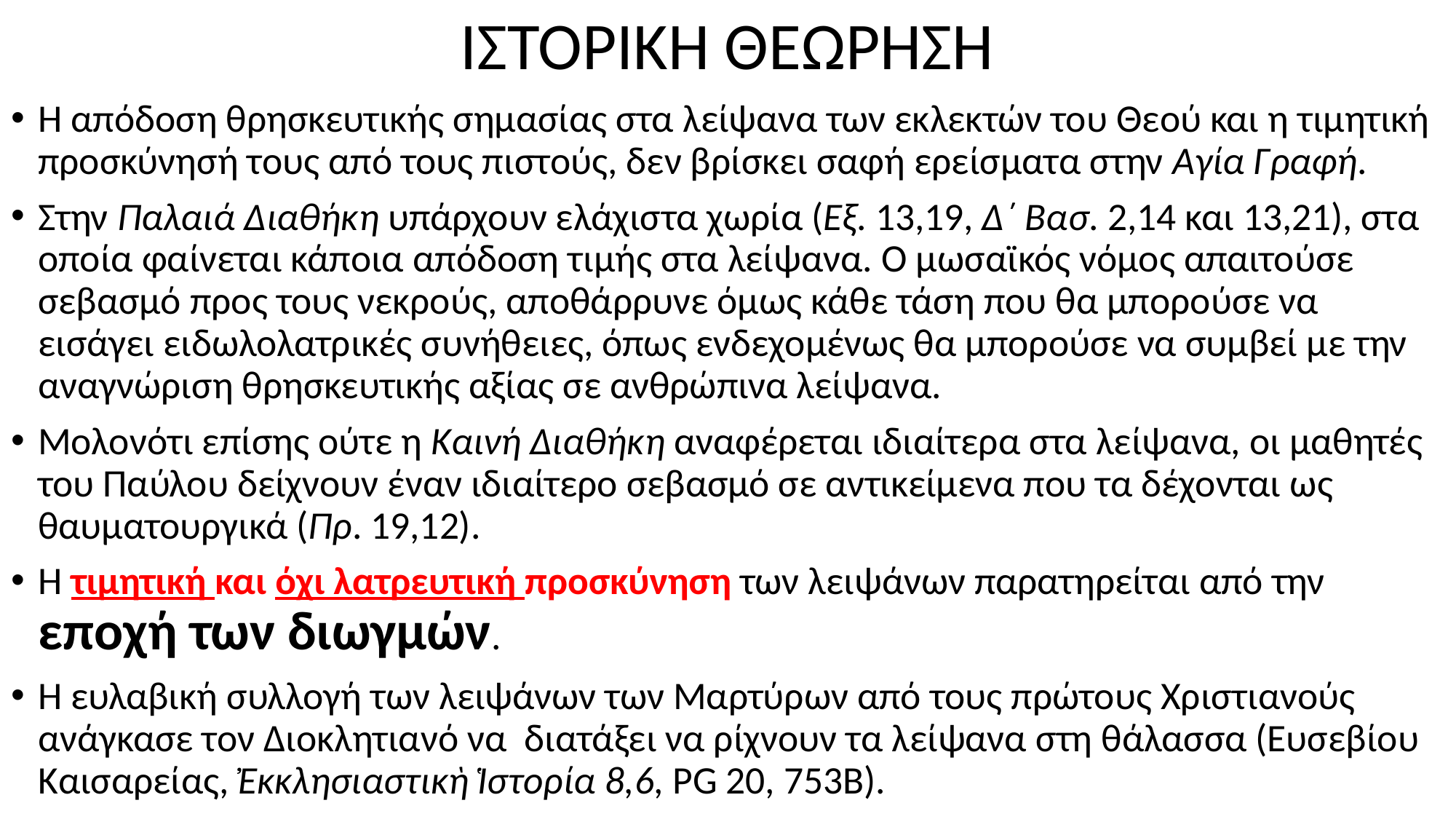

# ΙΣΤΟΡΙΚΗ ΘΕΩΡΗΣΗ
Η απόδοση θρησκευτικής σημασίας στα λείψανα των εκλεκτών του Θεού και η τιμητική προσκύνησή τους από τους πιστούς, δεν βρίσκει σαφή ερείσματα στην Αγία Γραφή.
Στην Παλαιά Διαθήκη υπάρχουν ελάχιστα χωρία (Εξ. 13,19, Δ΄ Βασ. 2,14 και 13,21), στα οποία φαίνεται κάποια απόδοση τιμής στα λείψανα. Ο μωσαϊκός νόμος απαιτούσε σεβασμό προς τους νεκρούς, αποθάρρυνε όμως κάθε τάση που θα μπορούσε να εισάγει ειδωλολατρικές συνήθειες, όπως ενδεχομένως θα μπορούσε να συμβεί με την αναγνώριση θρησκευτικής αξίας σε ανθρώπινα λείψανα.
Μολονότι επίσης ούτε η Καινή Διαθήκη αναφέρεται ιδιαίτερα στα λείψανα, οι μαθητές του Παύλου δείχνουν έναν ιδιαίτερο σεβασμό σε αντικείμενα που τα δέχονται ως θαυματουργικά (Πρ. 19,12).
Η τιμητική και όχι λατρευτική προσκύνηση των λειψάνων παρατηρείται από την εποχή των διωγμών.
Η ευλαβική συλλογή των λειψάνων των Μαρτύρων από τους πρώτους Χριστιανούς ανάγκασε τον Διοκλητιανό να  διατάξει να ρίχνουν τα λείψανα στη θάλασσα (Ευσεβίου Καισαρείας, Ἐκκλησιαστικὴ Ἱστορία 8,6, PG 20, 753B).